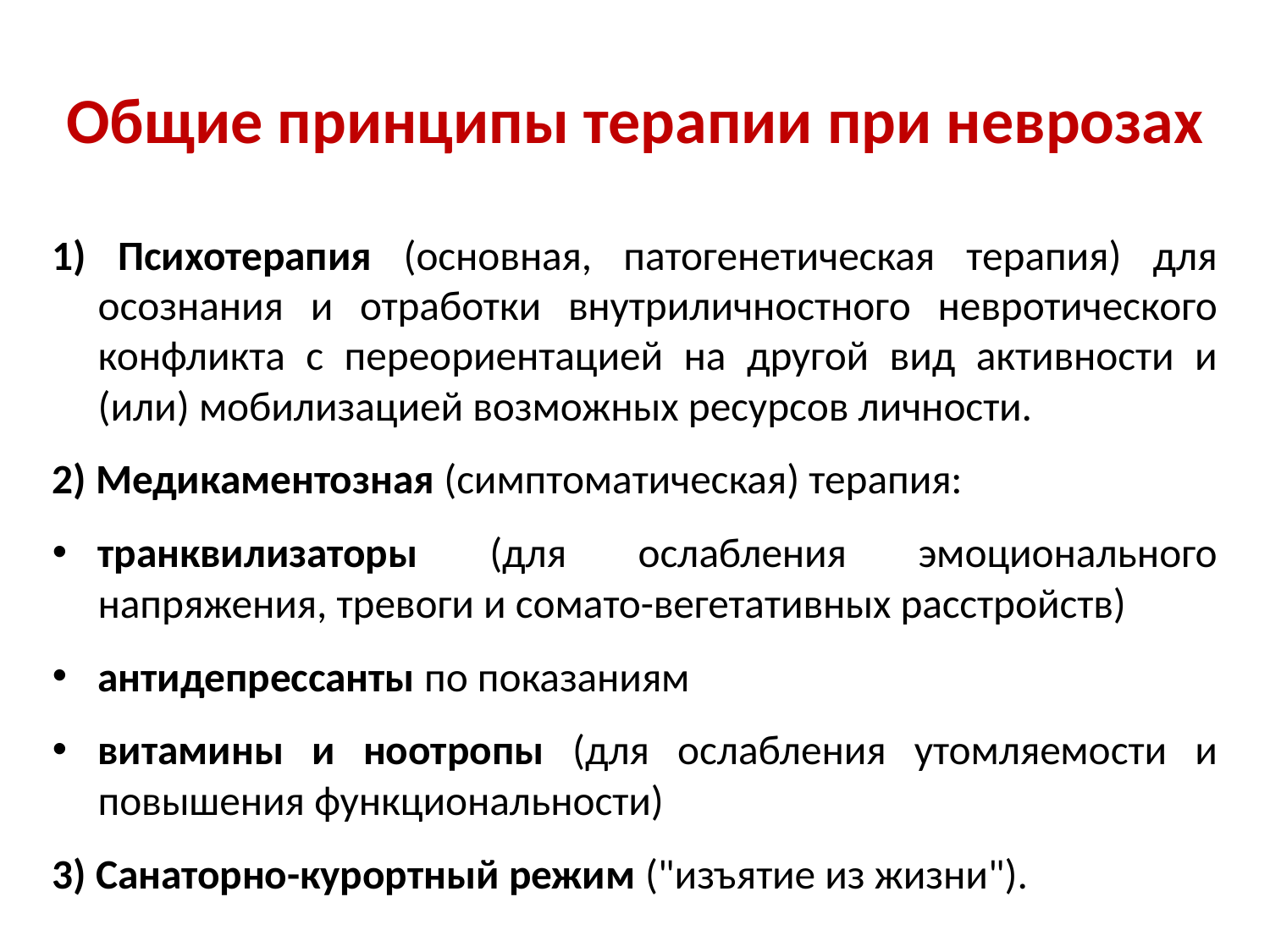

# Общие принципы терапии при неврозах
1) Психотерапия (основная, патогенетическая терапия) для осознания и отработки внутриличностного невротического конфликта с переориентацией на другой вид активности и (или) мобилизацией возможных ресурсов личности.
2) Медикаментозная (симптоматическая) терапия:
транквилизаторы (для ослабления эмоционального напряжения, тревоги и сомато-вегетативных расстройств)
антидепрессанты по показаниям
витамины и ноотропы (для ослабления утомляемости и повышения функциональности)
3) Санаторно-курортный режим ("изъятие из жизни").